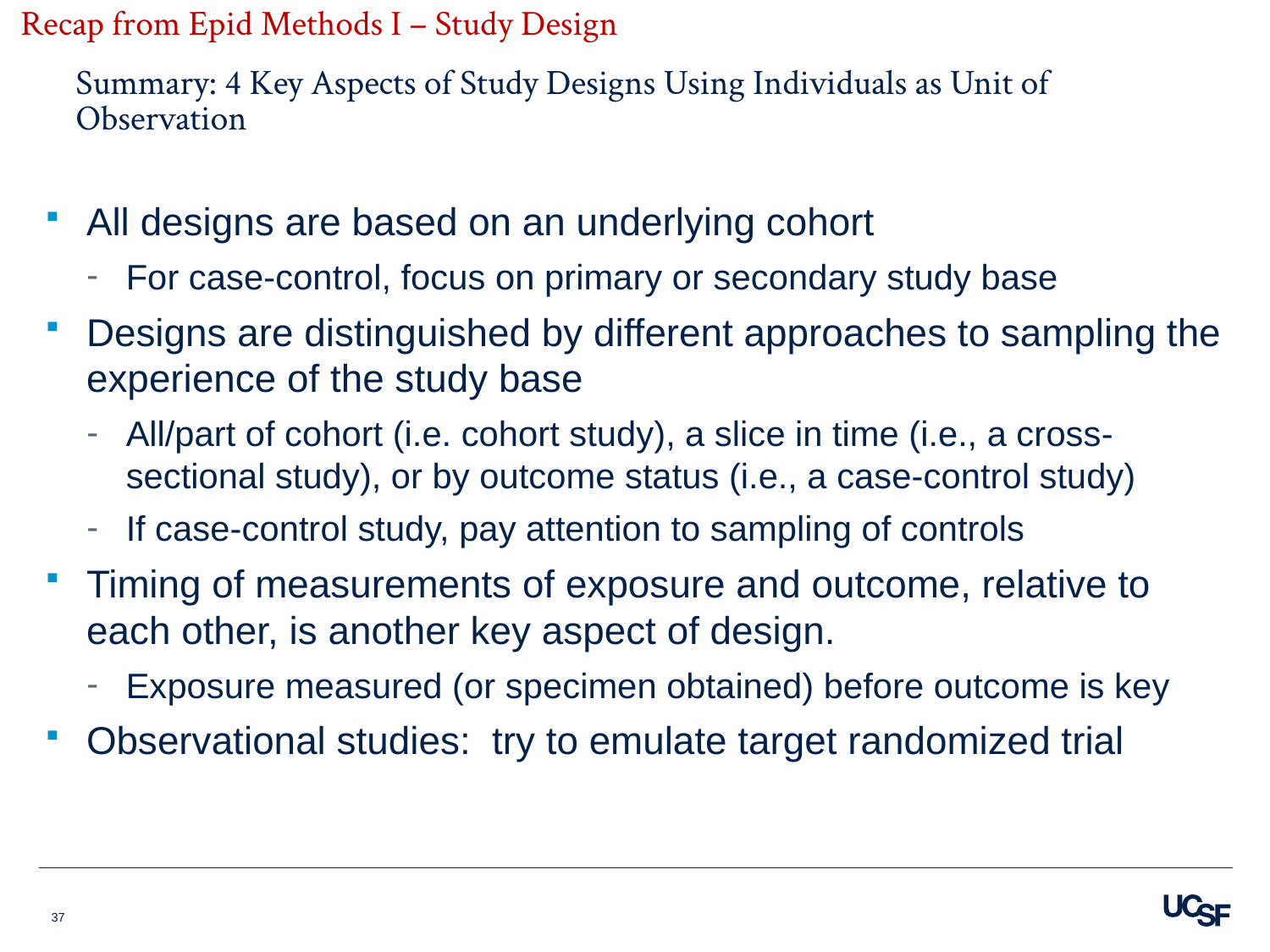

Recap from Epid Methods I – Study Design
# Summary: 4 Key Aspects of Study Designs Using Individuals as Unit of Observation
All designs are based on an underlying cohort
For case-control, focus on primary or secondary study base
Designs are distinguished by different approaches to sampling the experience of the study base
All/part of cohort (i.e. cohort study), a slice in time (i.e., a cross-sectional study), or by outcome status (i.e., a case-control study)
If case-control study, pay attention to sampling of controls
Timing of measurements of exposure and outcome, relative to each other, is another key aspect of design.
Exposure measured (or specimen obtained) before outcome is key
Observational studies:  try to emulate target randomized trial
37